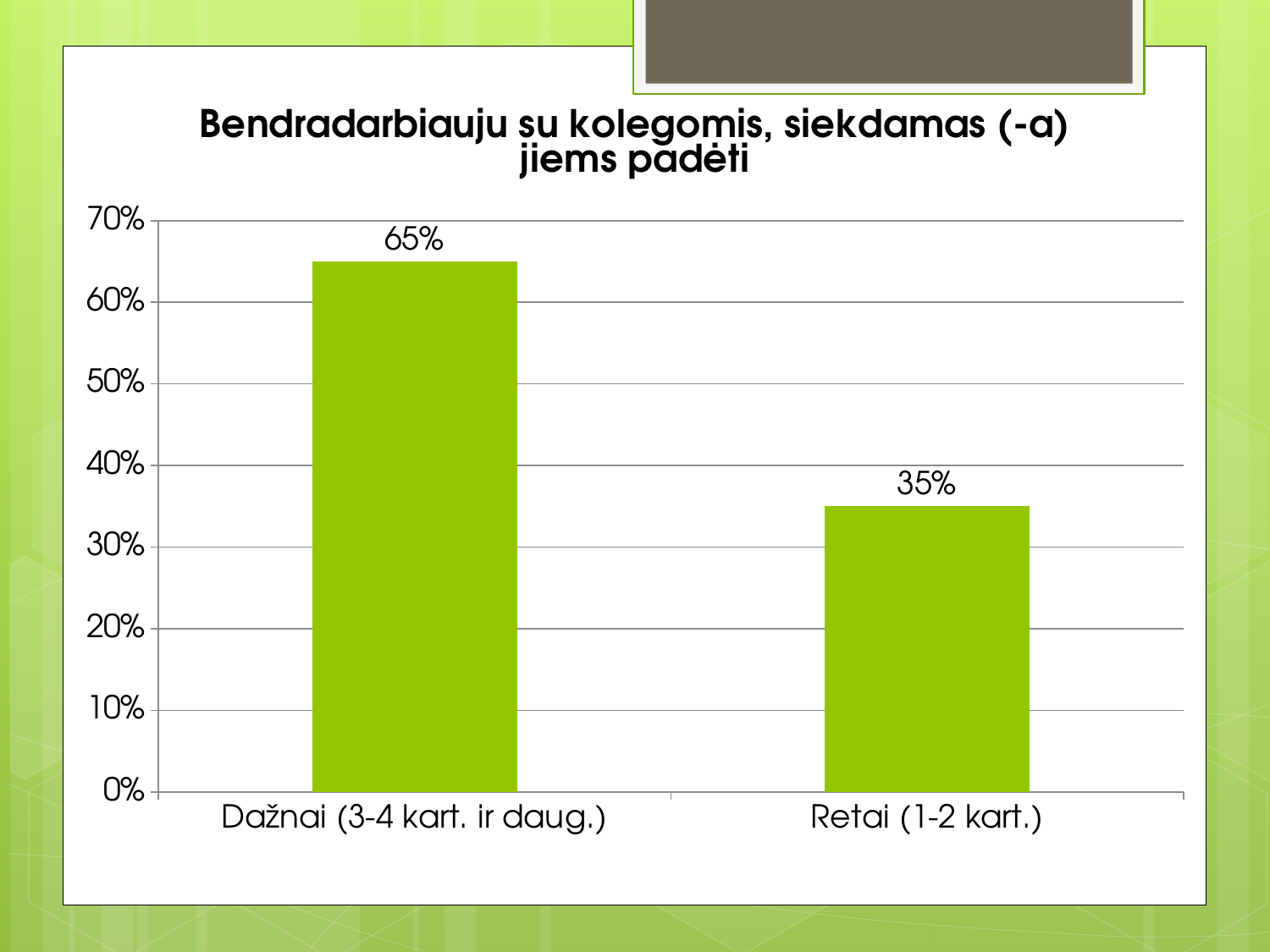

### Chart:

| Category | Bendradarbiauju su kolegomis, siekdamas (-a) jiems padėti |
|---|---|
| Dažnai (3-4 kart. ir daug.) | 0.65 |
| Retai (1-2 kart.) | 0.35 |